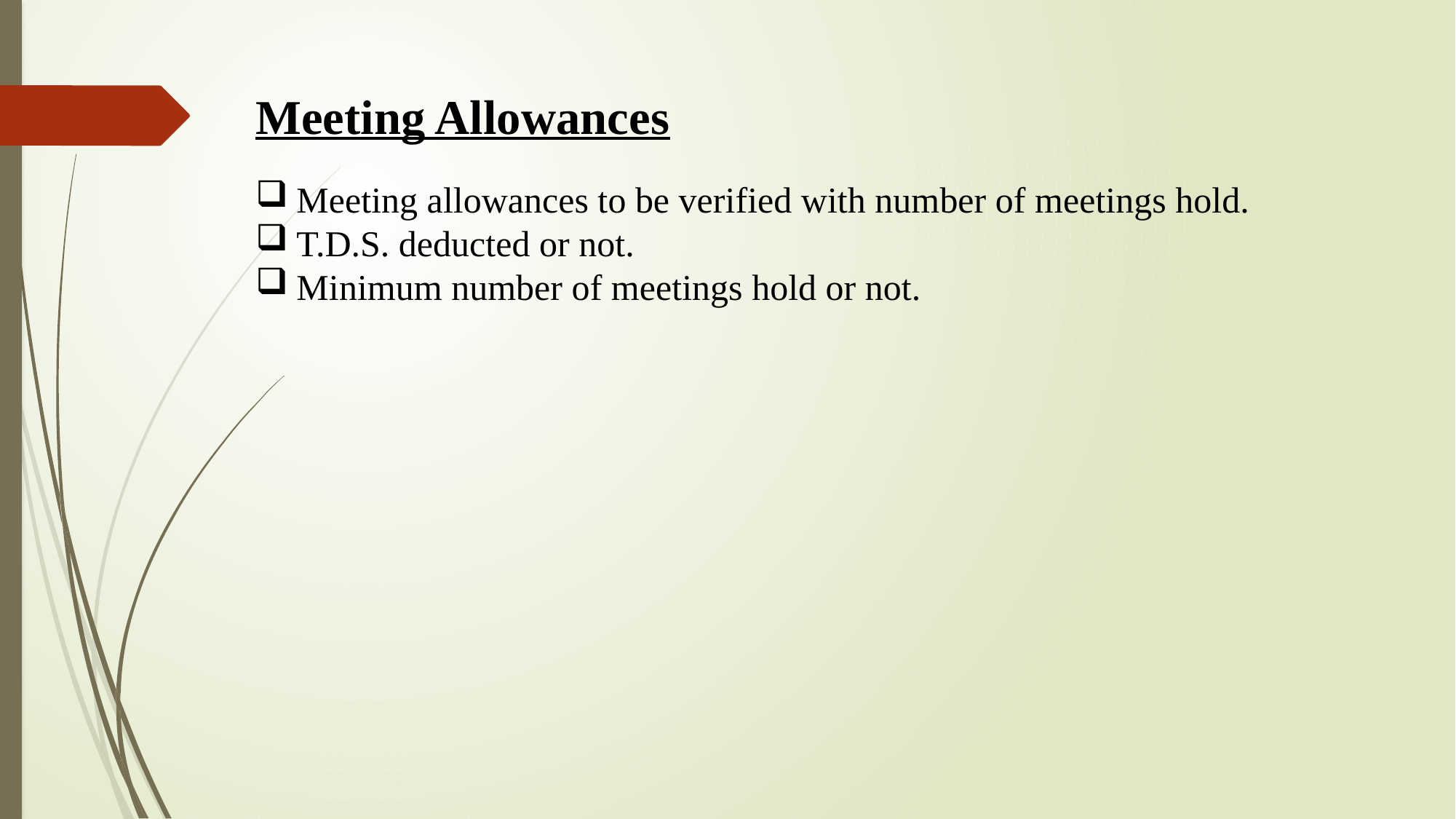

Meeting Allowances​

Meeting allowances to be verified with number of meetings hold.​
T.D.S. deducted or not.​
Minimum number of meetings hold or not.​
​